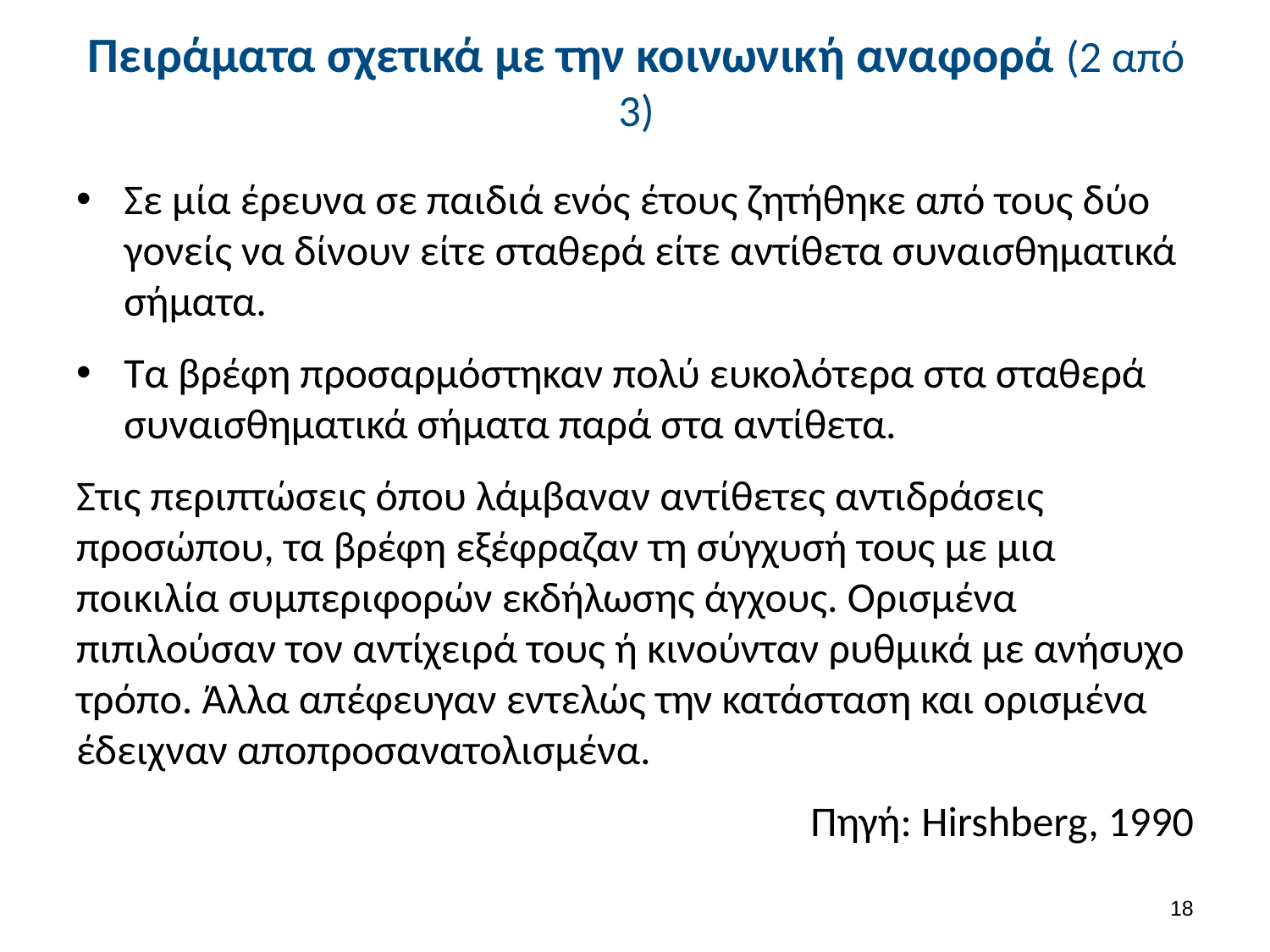

# Πειράματα σχετικά με την κοινωνική αναφορά (2 από 3)
Σε μία έρευνα σε παιδιά ενός έτους ζητήθηκε από τους δύο γονείς να δίνουν είτε σταθερά είτε αντίθετα συναισθηματικά σήματα.
Τα βρέφη προσαρμόστηκαν πολύ ευκολότερα στα σταθερά συναισθηματικά σήματα παρά στα αντίθετα.
Στις περιπτώσεις όπου λάμβαναν αντίθετες αντιδράσεις προσώπου, τα βρέφη εξέφραζαν τη σύγχυσή τους με μια ποικιλία συμπεριφορών εκδήλωσης άγχους. Ορισμένα πιπιλούσαν τον αντίχειρά τους ή κινούνταν ρυθμικά με ανήσυχο τρόπο. Άλλα απέφευγαν εντελώς την κατάσταση και ορισμένα έδειχναν αποπροσανατολισμένα.
Πηγή: Hirshberg, 1990

18